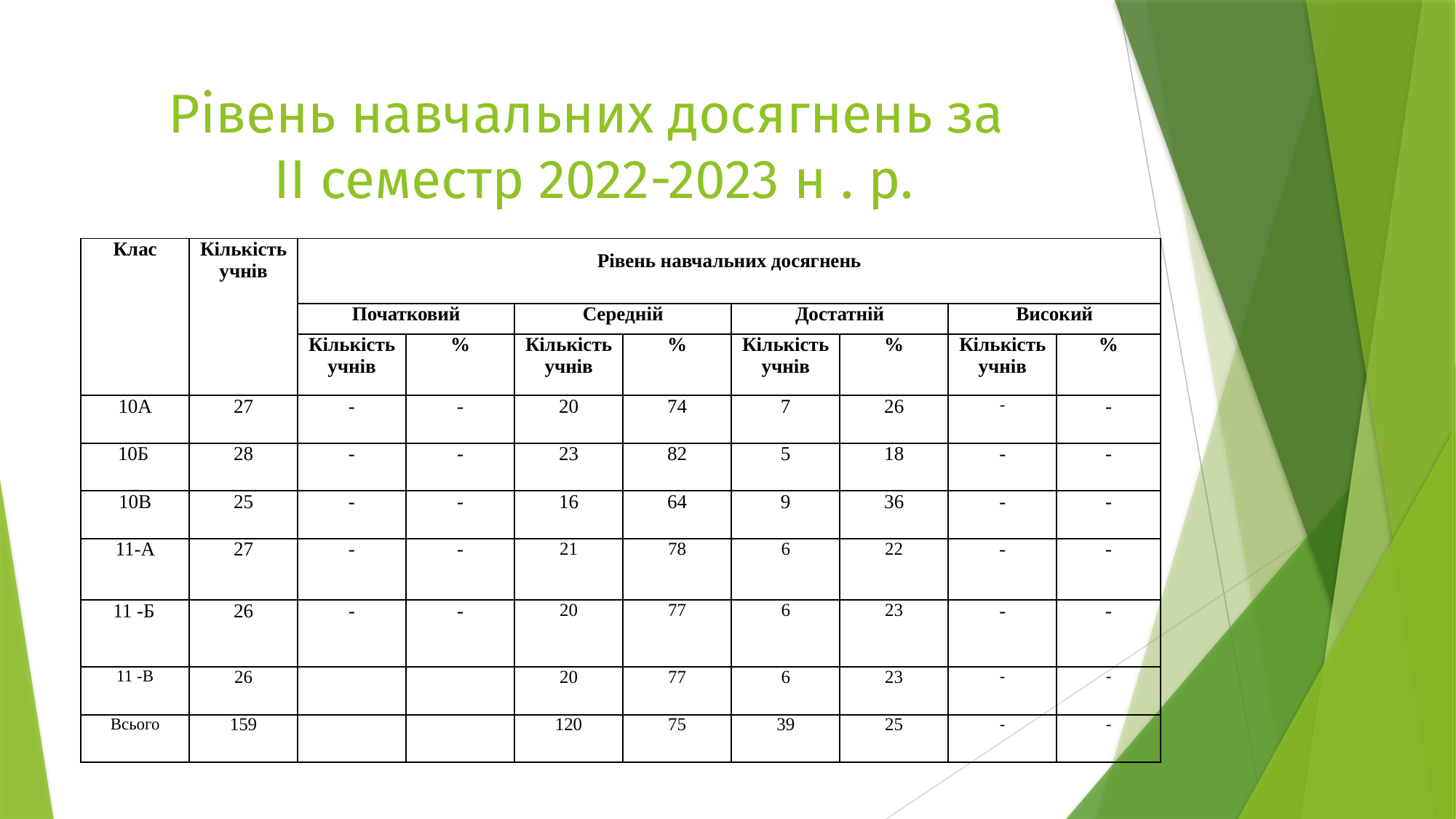

# Рівень навчальних досягнень за ІІ семестр 2022-2023 н . р.
| Клас | Кількість учнів | Рівень навчальних досягнень |  |  |  |  |  |  |  |
| --- | --- | --- | --- | --- | --- | --- | --- | --- | --- |
|  |  | Початковий |  | Середній |  | Достатній |  | Високий |  |
|  |  | Кількість учнів | % | Кількість учнів | % | Кількість учнів | % | Кількість учнів | % |
| 10А | 27 | - | - | 20 | 74 | 7 | 26 | - | - |
| 10Б | 28 | - | - | 23 | 82 | 5 | 18 | - | - |
| 10В | 25 | - | - | 16 | 64 | 9 | 36 | - | - |
| 11-А | 27 | - | - | 21 | 78 | 6 | 22 | - | - |
| 11 -Б | 26 | - | - | 20 | 77 | 6 | 23 | - | - |
| 11 -В | 26 |  |  | 20 | 77 | 6 | 23 | - | - |
| Всього | 159 |  |  | 120 | 75 | 39 | 25 | - | - |